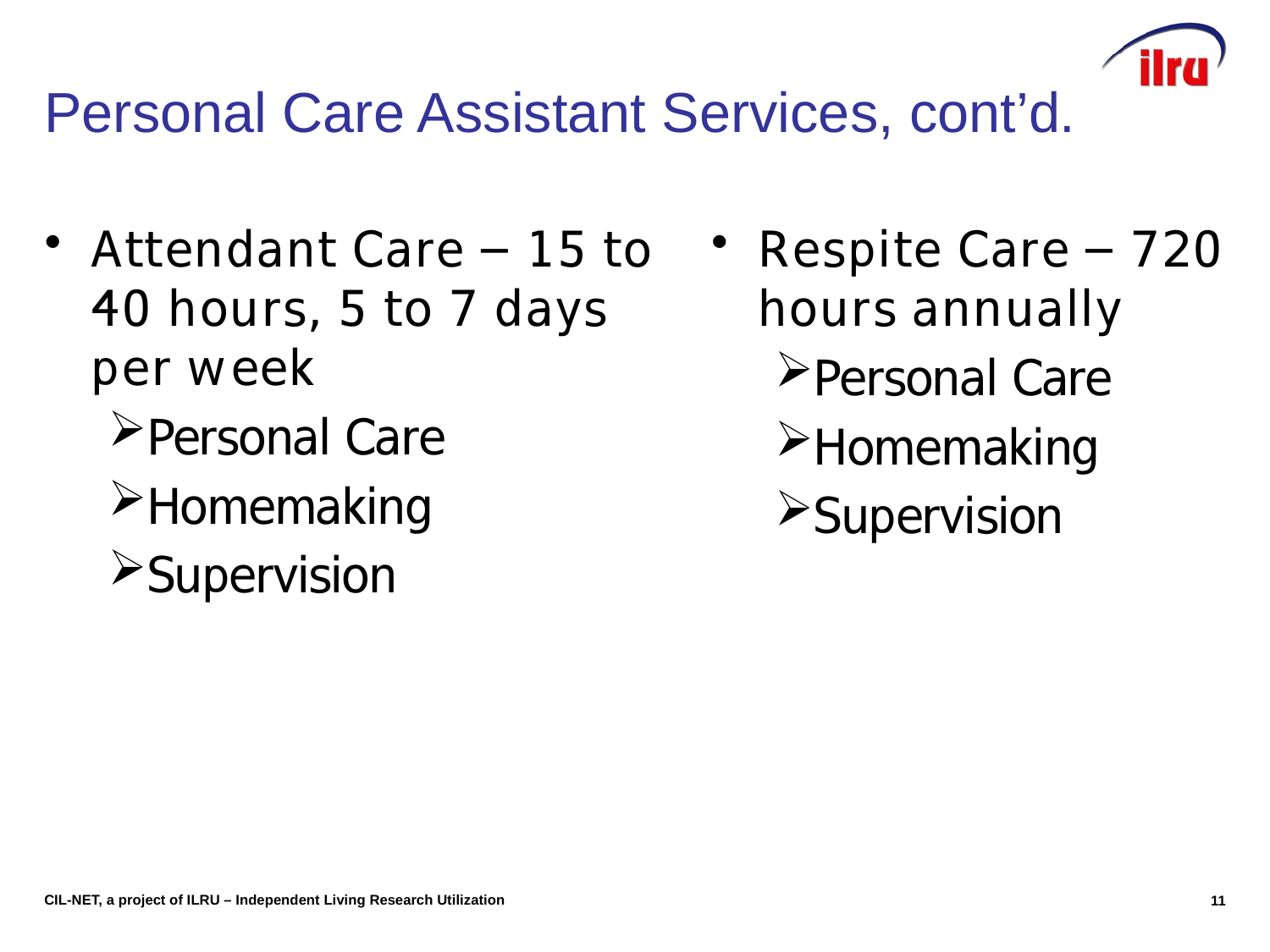

# Personal Care Assistant Services, cont’d.
Attendant Care – 15 to 40 hours, 5 to 7 days per week
Personal Care
Homemaking
Supervision

Respite Care – 720 hours annually
Personal Care
Homemaking
Supervision